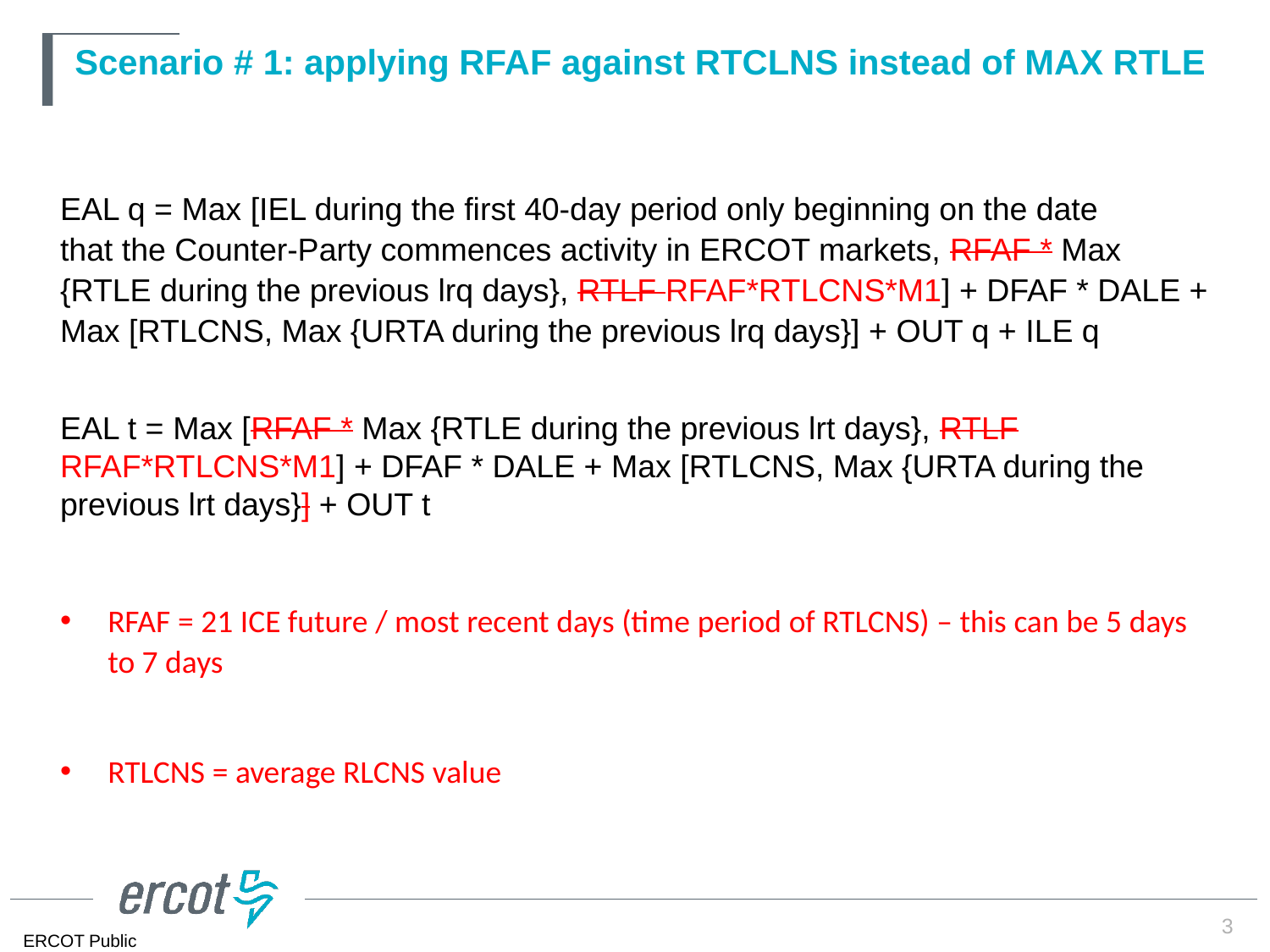

# Scenario # 1: applying RFAF against RTCLNS instead of MAX RTLE
EAL q = Max [IEL during the first 40-day period only beginning on the date
that the Counter-Party commences activity in ERCOT markets, RFAF * Max
{RTLE during the previous lrq days}, RTLF RFAF*RTLCNS*M1] + DFAF * DALE + Max [RTLCNS, Max {URTA during the previous lrq days}] + OUT q + ILE q

EAL t = Max [RFAF * Max {RTLE during the previous lrt days}, RTLF RFAF*RTLCNS*M1] + DFAF * DALE + Max [RTLCNS, Max {URTA during the previous lrt days}] + OUT t

RFAF = 21 ICE future / most recent days (time period of RTLCNS) – this can be 5 days to 7 days

RTLCNS = average RLCNS value
3